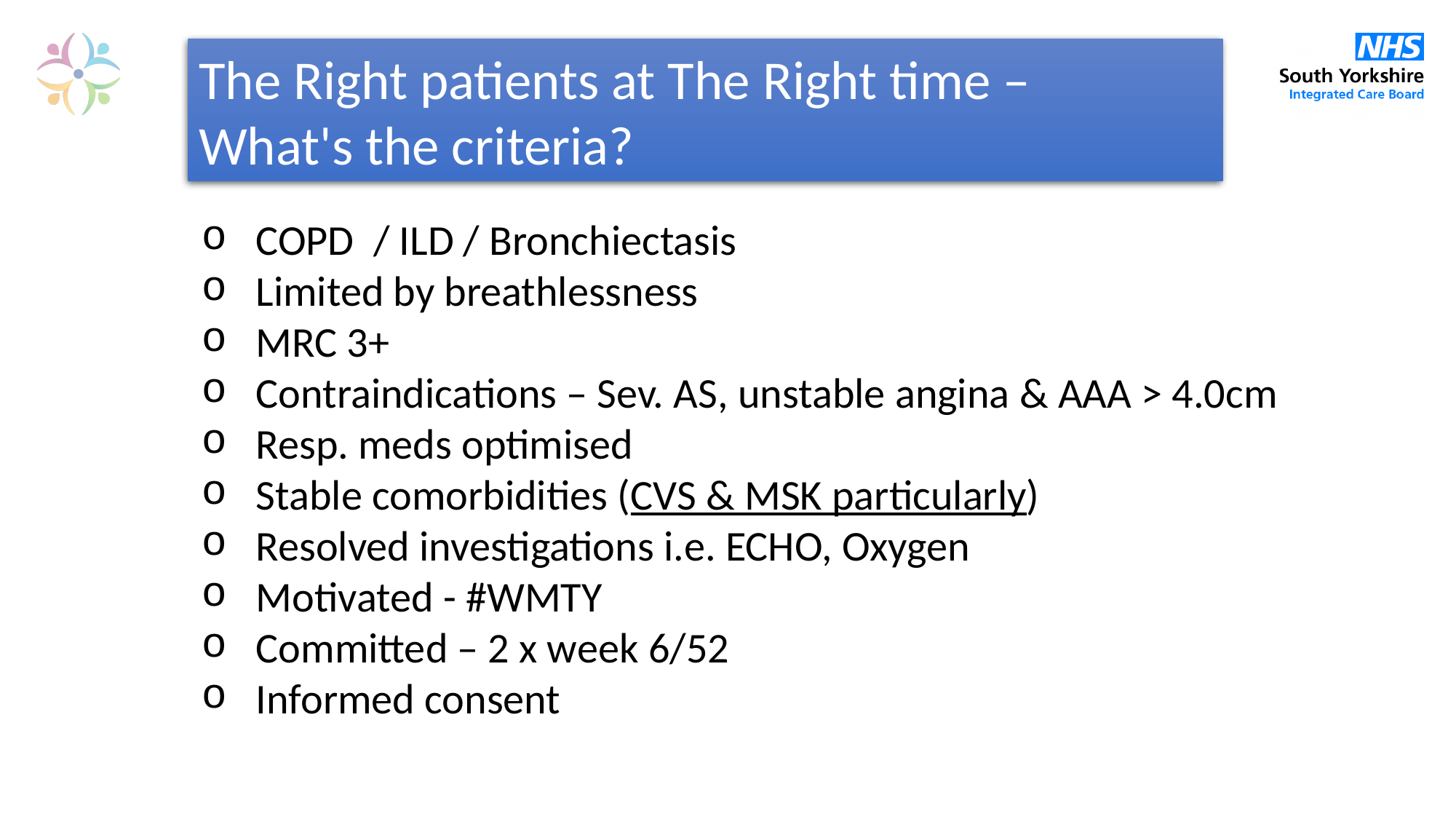

The Right patients at The Right time –
What's the criteria?

COPD  / ILD / Bronchiectasis
Limited by breathlessness
MRC 3+
Contraindications – Sev. AS, unstable angina & AAA > 4.0cm
Resp. meds optimised
Stable comorbidities (CVS & MSK particularly)
Resolved investigations i.e. ECHO, Oxygen
Motivated - #WMTY
Committed – 2 x week 6/52
Informed consent